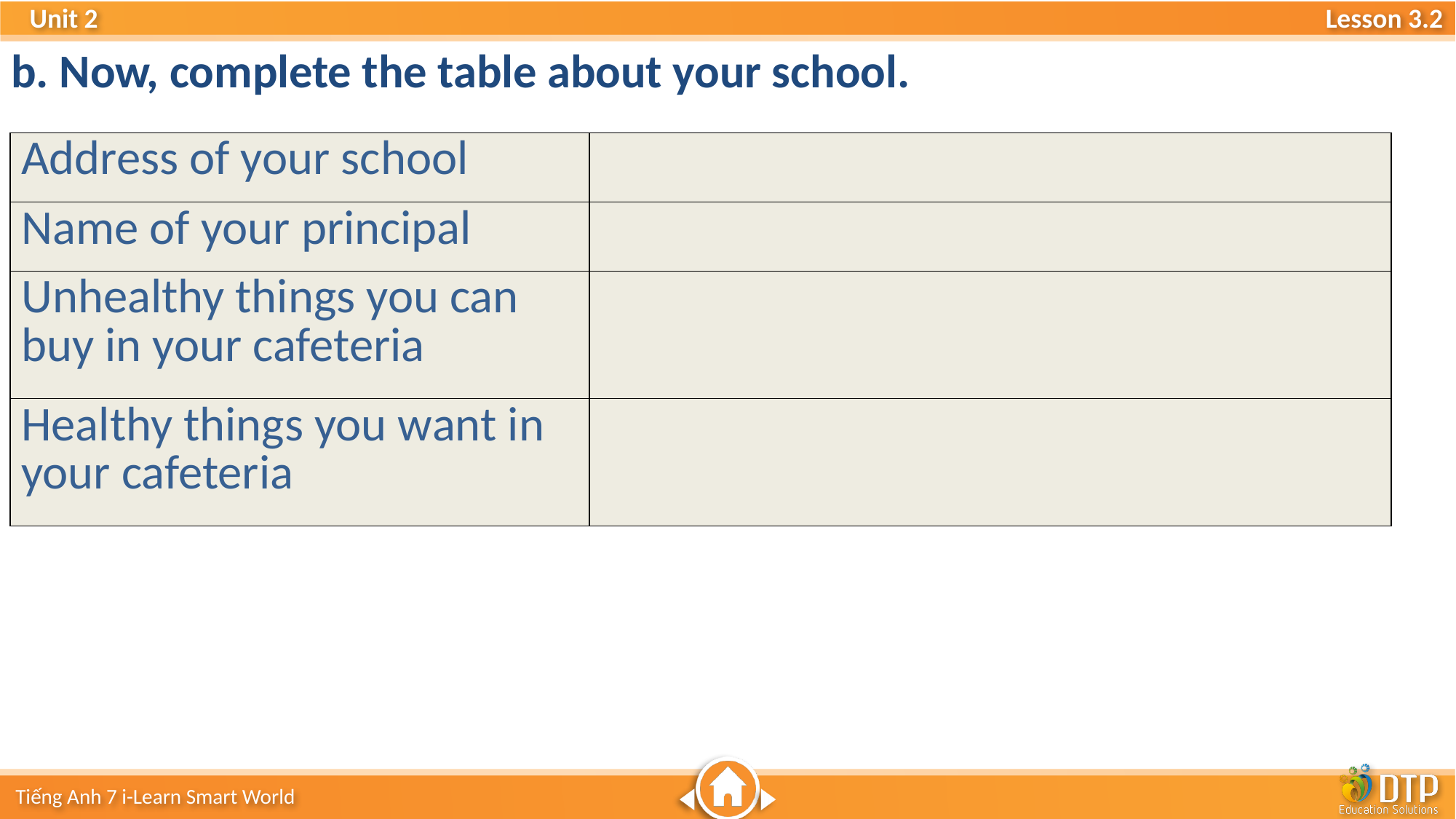

b. Now, complete the table about your school.
| Address of your school |  |
| --- | --- |
| Name of your principal |  |
| Unhealthy things you can buy in your cafeteria |  |
| Healthy things you want in your cafeteria |  |